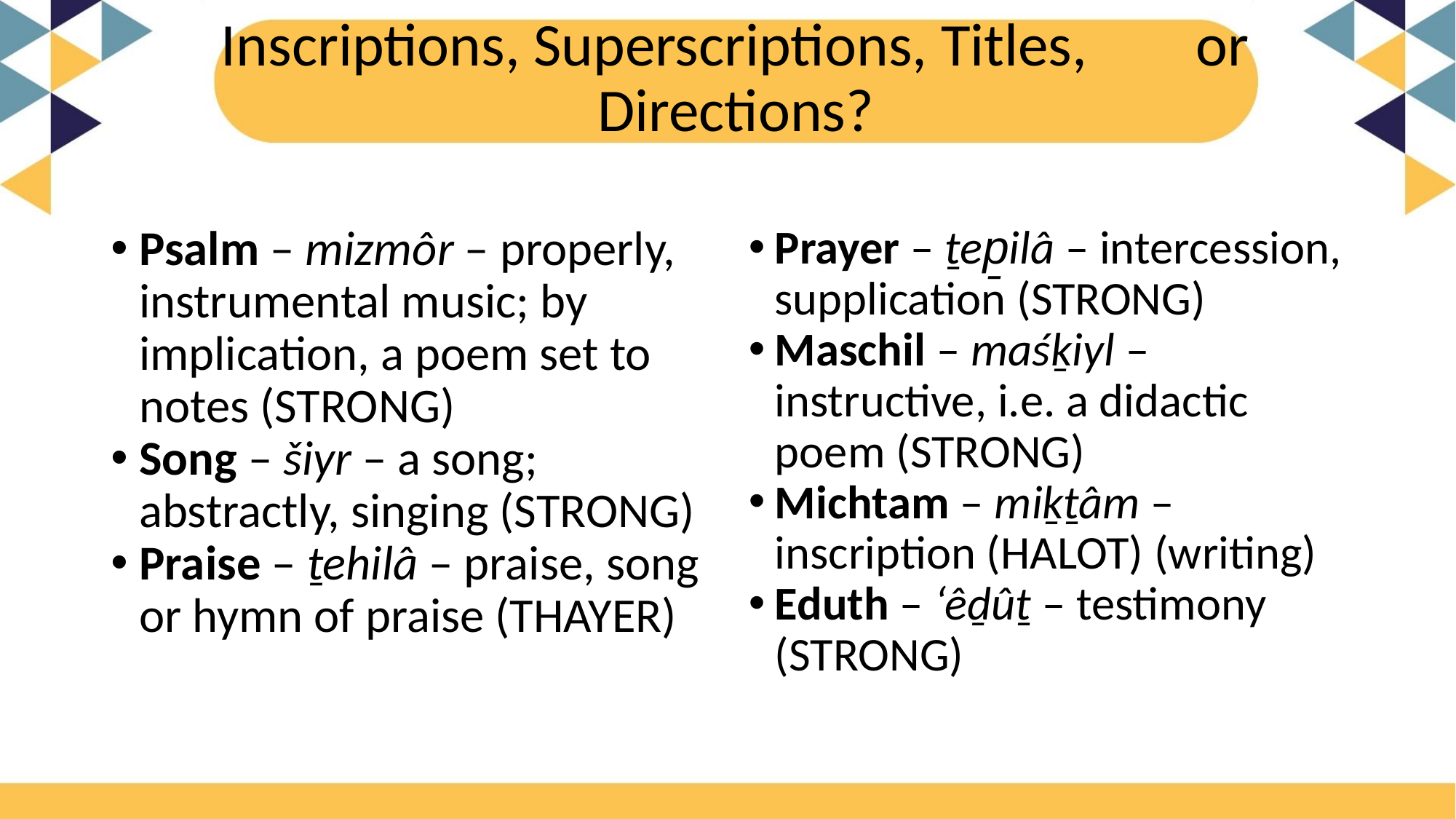

# Inscriptions, Superscriptions, Titles,        or Directions?
Psalm – mizmôr – properly, instrumental music; by implication, a poem set to notes (STRONG)
Song – šiyr – a song; abstractly, singing (STRONG)
Praise – ṯehilâ – praise, song or hymn of praise (THAYER)
Prayer – ṯep̱ilâ – intercession, supplication (STRONG)
Maschil – maśḵiyl – instructive, i.e. a didactic poem (STRONG)
Michtam – miḵṯâm – inscription (HALOT) (writing)
Eduth – ‘êḏûṯ – testimony (STRONG)